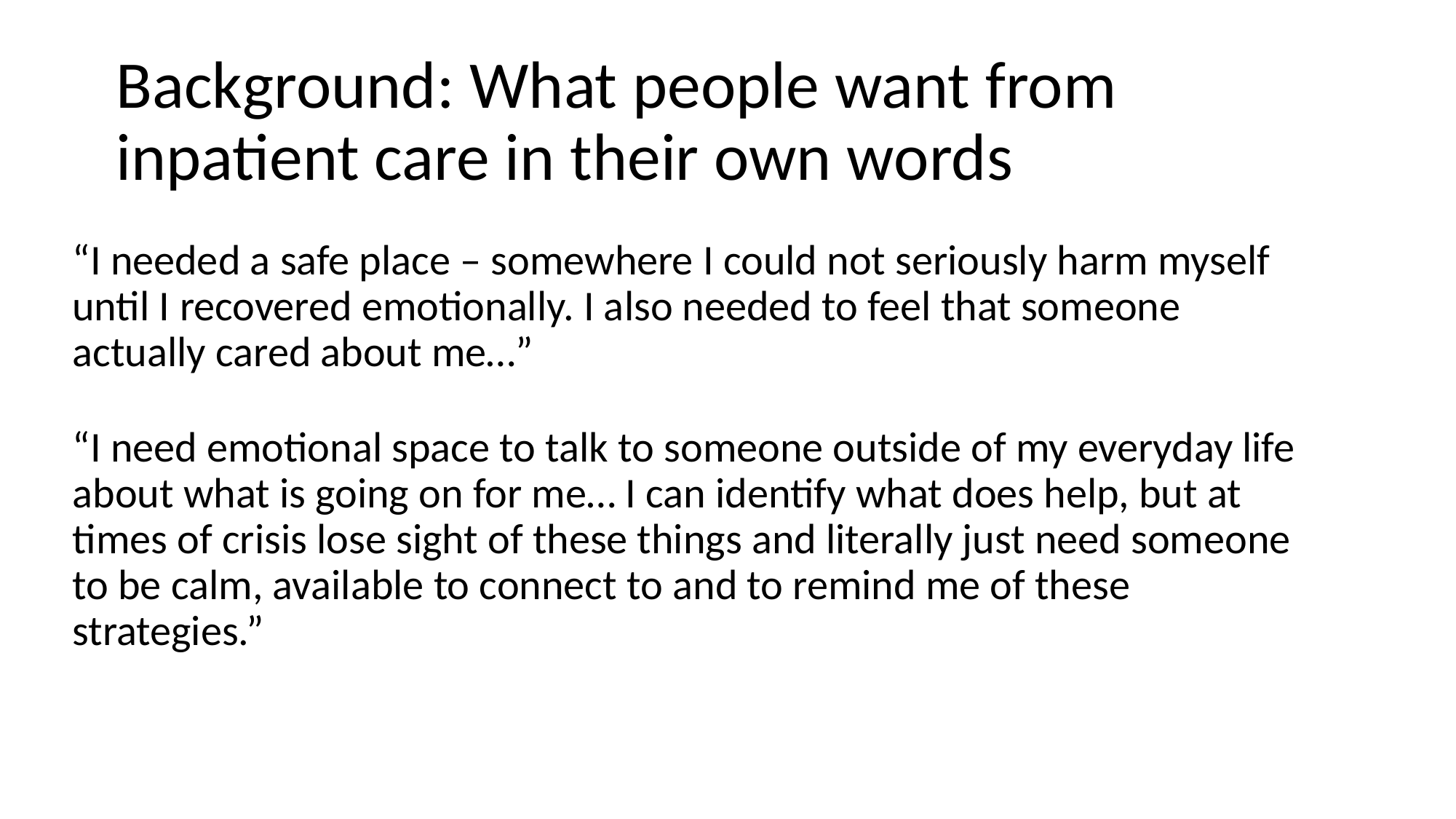

# Background: What people want from inpatient care in their own words
“I needed a safe place – somewhere I could not seriously harm myself until I recovered emotionally. I also needed to feel that someone actually cared about me…”

“I need emotional space to talk to someone outside of my everyday life about what is going on for me… I can identify what does help, but at times of crisis lose sight of these things and literally just need someone to be calm, available to connect to and to remind me of these strategies.”